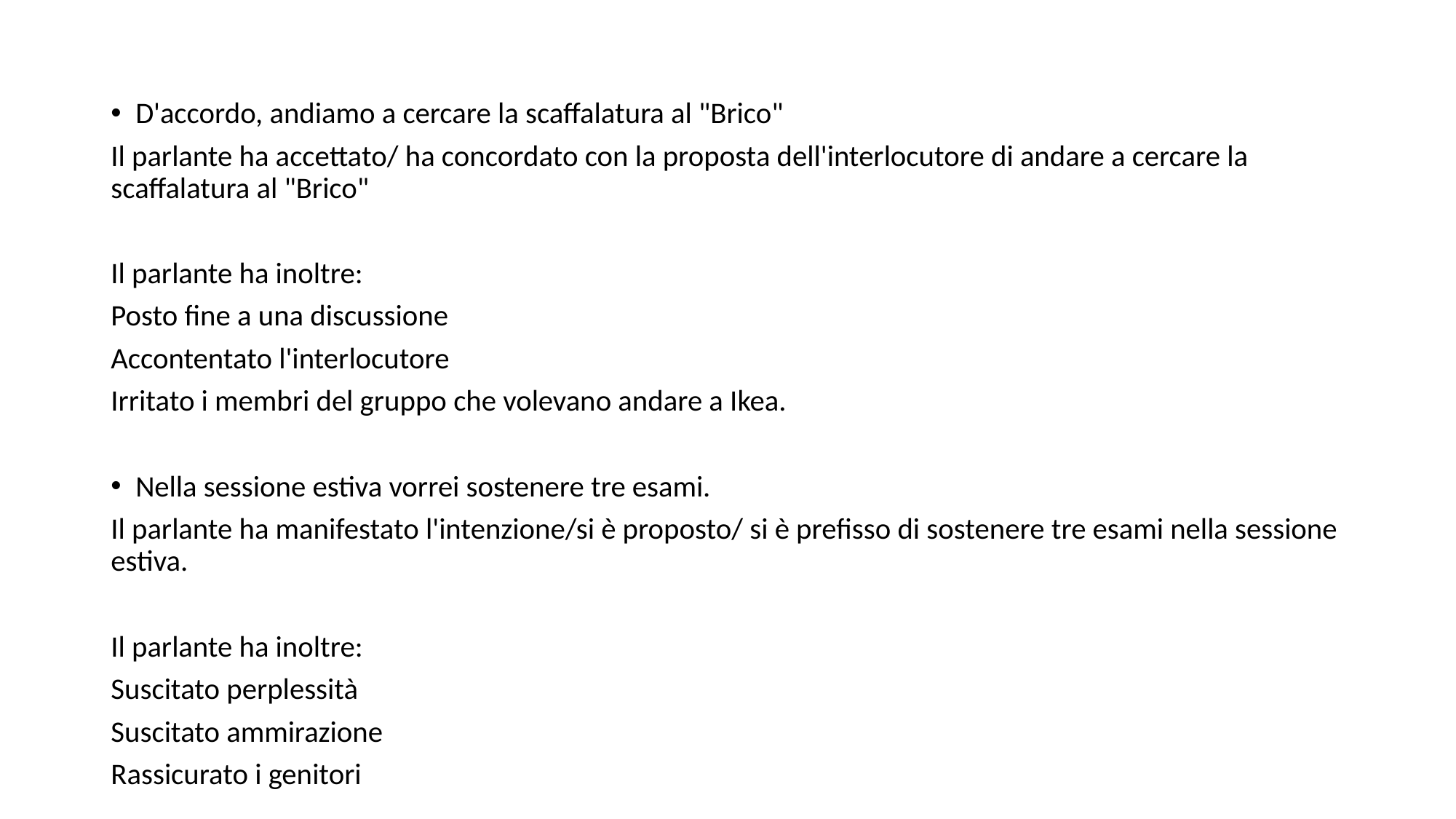

D'accordo, andiamo a cercare la scaffalatura al "Brico"
Il parlante ha accettato/ ha concordato con la proposta dell'interlocutore di andare a cercare la scaffalatura al "Brico"

Il parlante ha inoltre:
Posto fine a una discussione
Accontentato l'interlocutore
Irritato i membri del gruppo che volevano andare a Ikea.

Nella sessione estiva vorrei sostenere tre esami.
Il parlante ha manifestato l'intenzione/si è proposto/ si è prefisso di sostenere tre esami nella sessione estiva.

Il parlante ha inoltre:
Suscitato perplessità
Suscitato ammirazione
Rassicurato i genitori